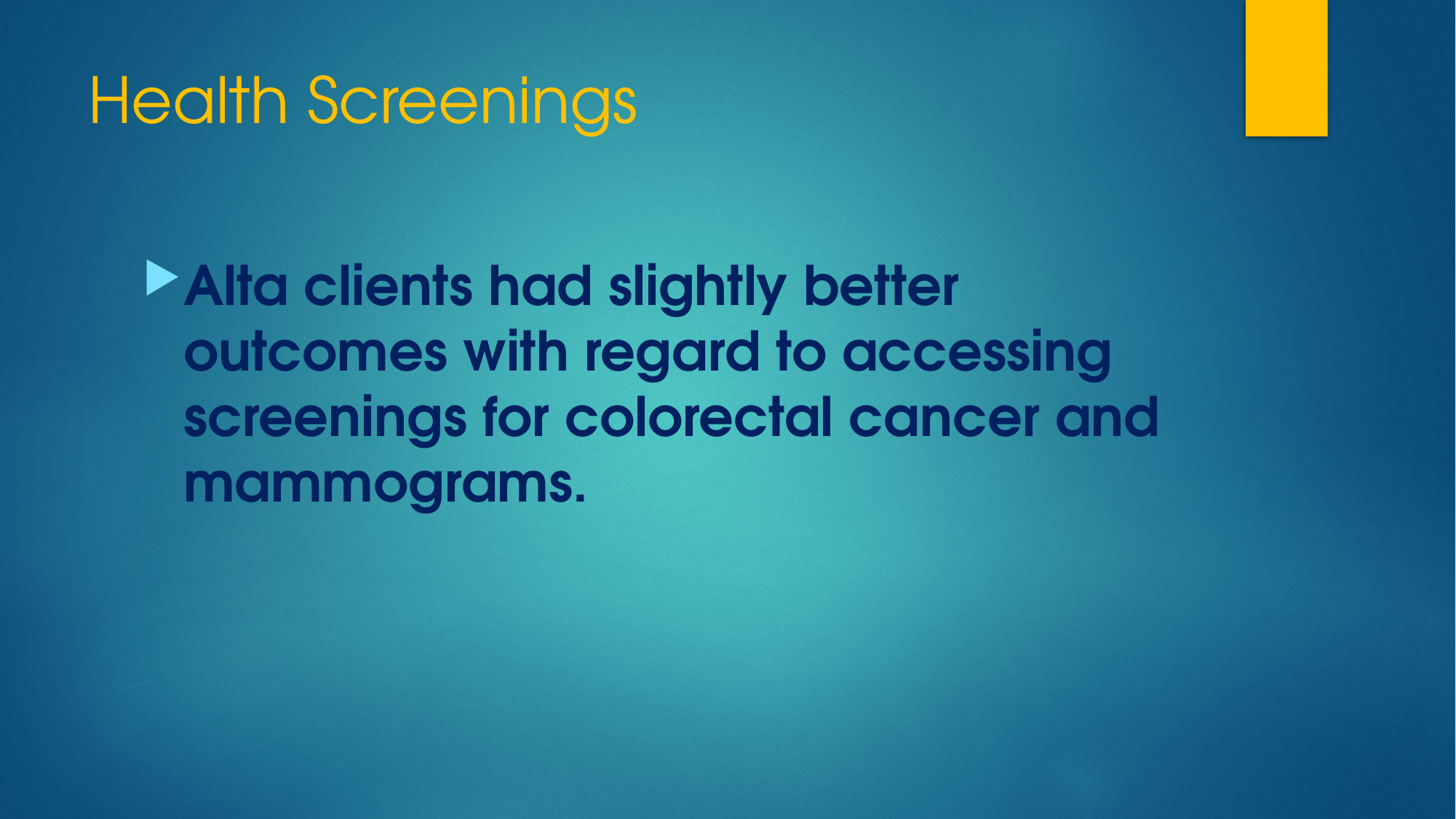

# Health Screenings
Alta clients had slightly better outcomes with regard to accessing screenings for colorectal cancer and mammograms.